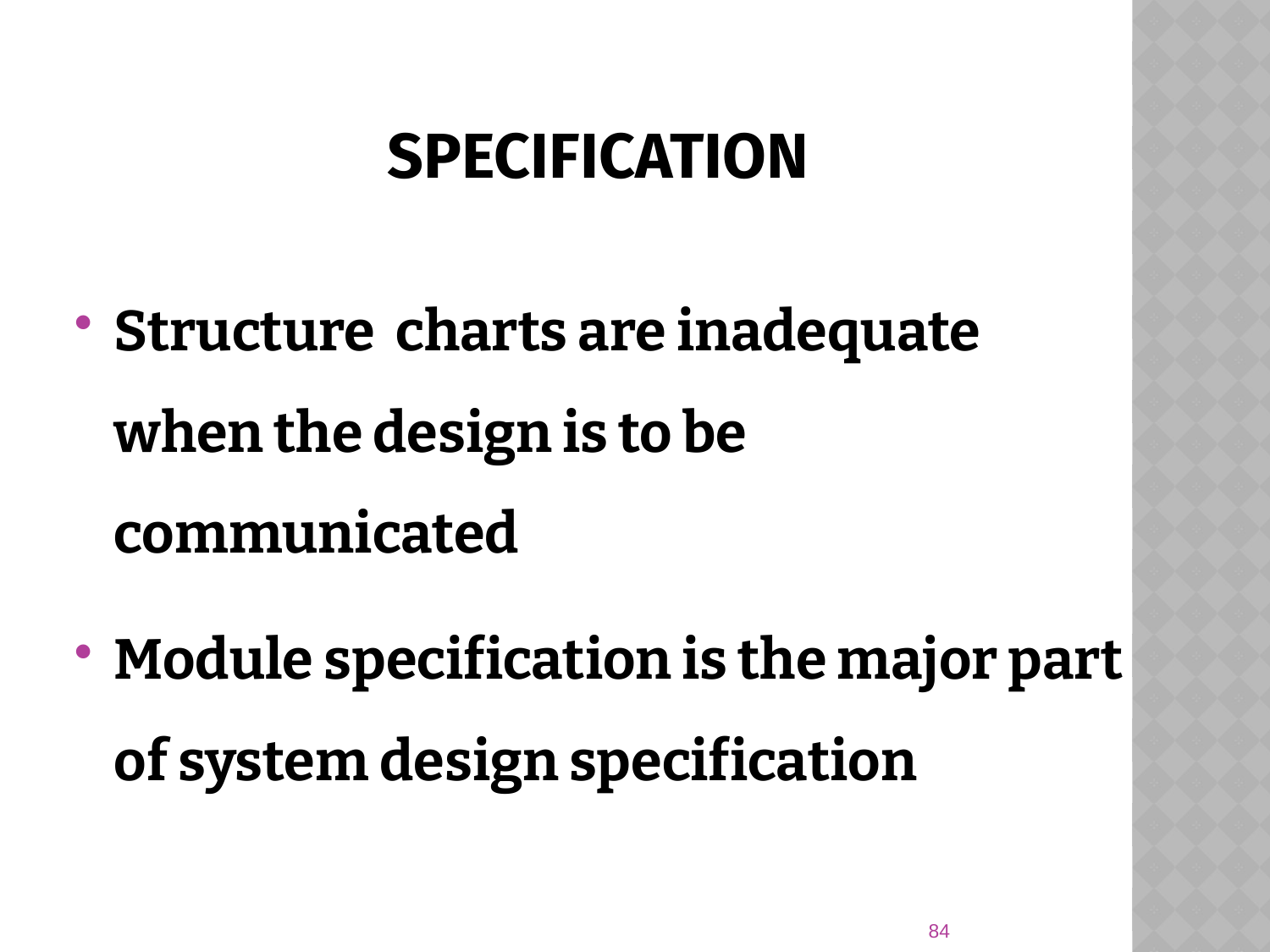

# Specification
Structure  charts are inadequate when the design is to be communicated

Module specification is the major part of system design specification
84